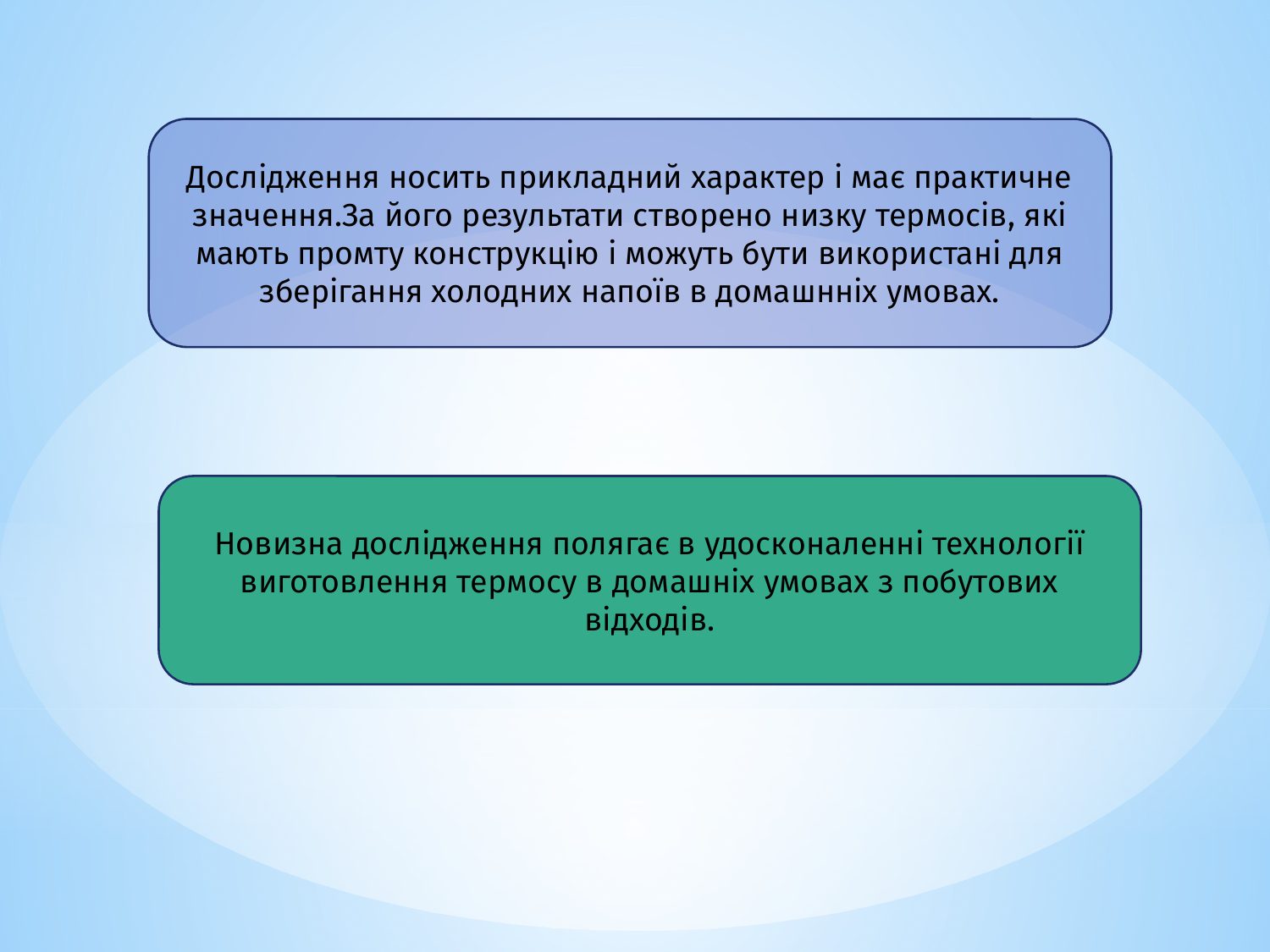

Дослідження носить прикладний характер і має практичне значення.За його результати створено низку термосів, які мають промту конструкцію і можуть бути використані для зберігання холодних напоїв в домашнніх умовах.

Новизна дослідження полягає в удосконаленні технології виготовлення термосу в домашніх умовах з побутових відходів.